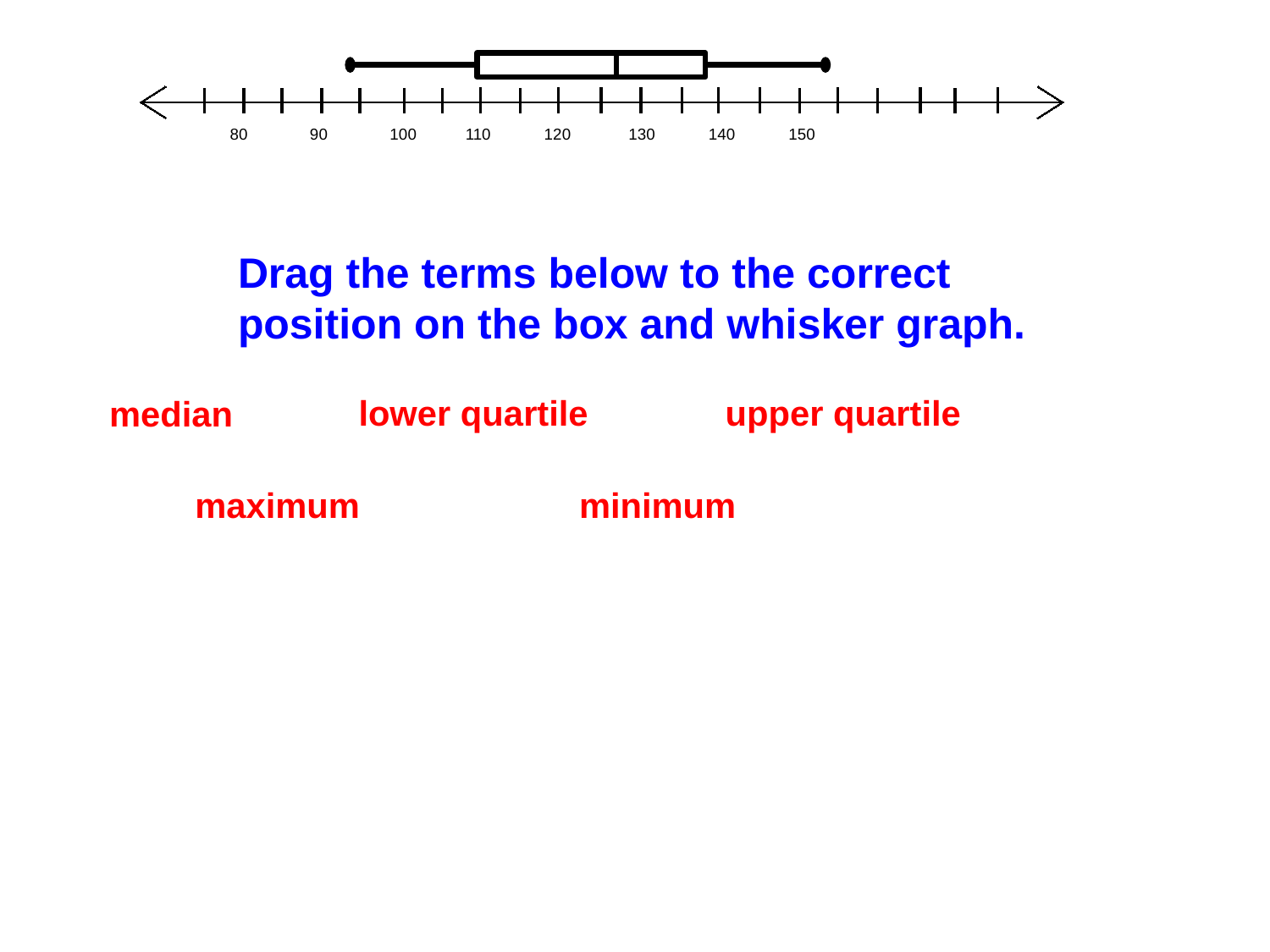

8
9
10
1
-10
-7
-6
-3
-2
4
5
0
-9
-8
-5
-4
-1
2
3
6
7

80              90              100           110            120             130            140            150
Drag the terms below to the correct position on the box and whisker graph.
lower quartile
upper quartile
median
maximum
minimum